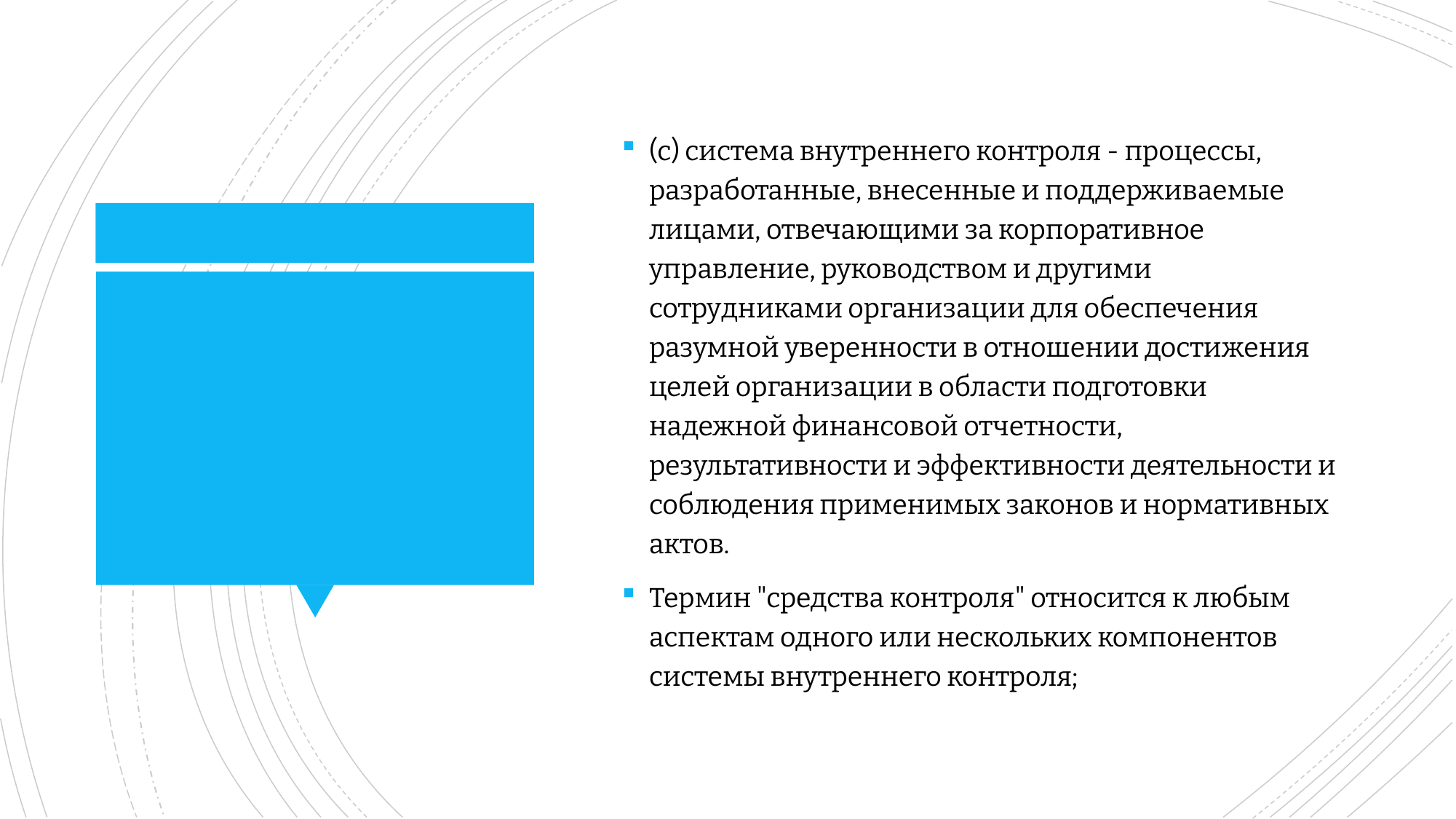

(c) система внутреннего контроля - процессы, разработанные, внесенные и поддерживаемые лицами, отвечающими за корпоративное управление, руководством и другими сотрудниками организации для обеспечения разумной уверенности в отношении достижения целей организации в области подготовки надежной финансовой отчетности, результативности и эффективности деятельности и соблюдения применимых законов и нормативных актов.
Термин "средства контроля" относится к любым аспектам одного или нескольких компонентов системы внутреннего контроля;
#